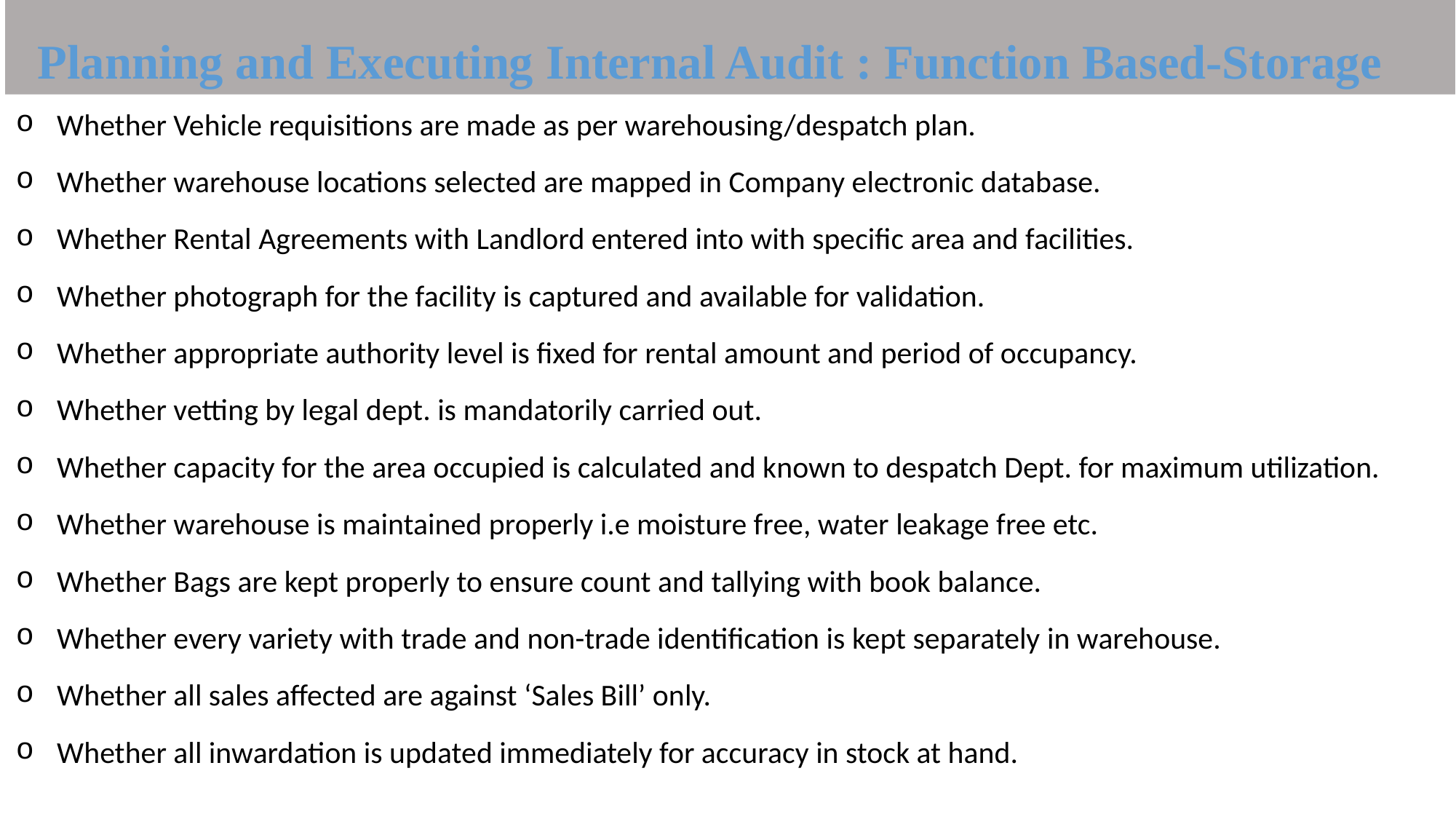

Planning and Executing Internal Audit : Function Based-Storage
Whether Vehicle requisitions are made as per warehousing/despatch plan.
Whether warehouse locations selected are mapped in Company electronic database.
Whether Rental Agreements with Landlord entered into with specific area and facilities.
Whether photograph for the facility is captured and available for validation.
Whether appropriate authority level is fixed for rental amount and period of occupancy.
Whether vetting by legal dept. is mandatorily carried out.
Whether capacity for the area occupied is calculated and known to despatch Dept. for maximum utilization.
Whether warehouse is maintained properly i.e moisture free, water leakage free etc.
Whether Bags are kept properly to ensure count and tallying with book balance.
Whether every variety with trade and non-trade identification is kept separately in warehouse.
Whether all sales affected are against ‘Sales Bill’ only.
Whether all inwardation is updated immediately for accuracy in stock at hand.